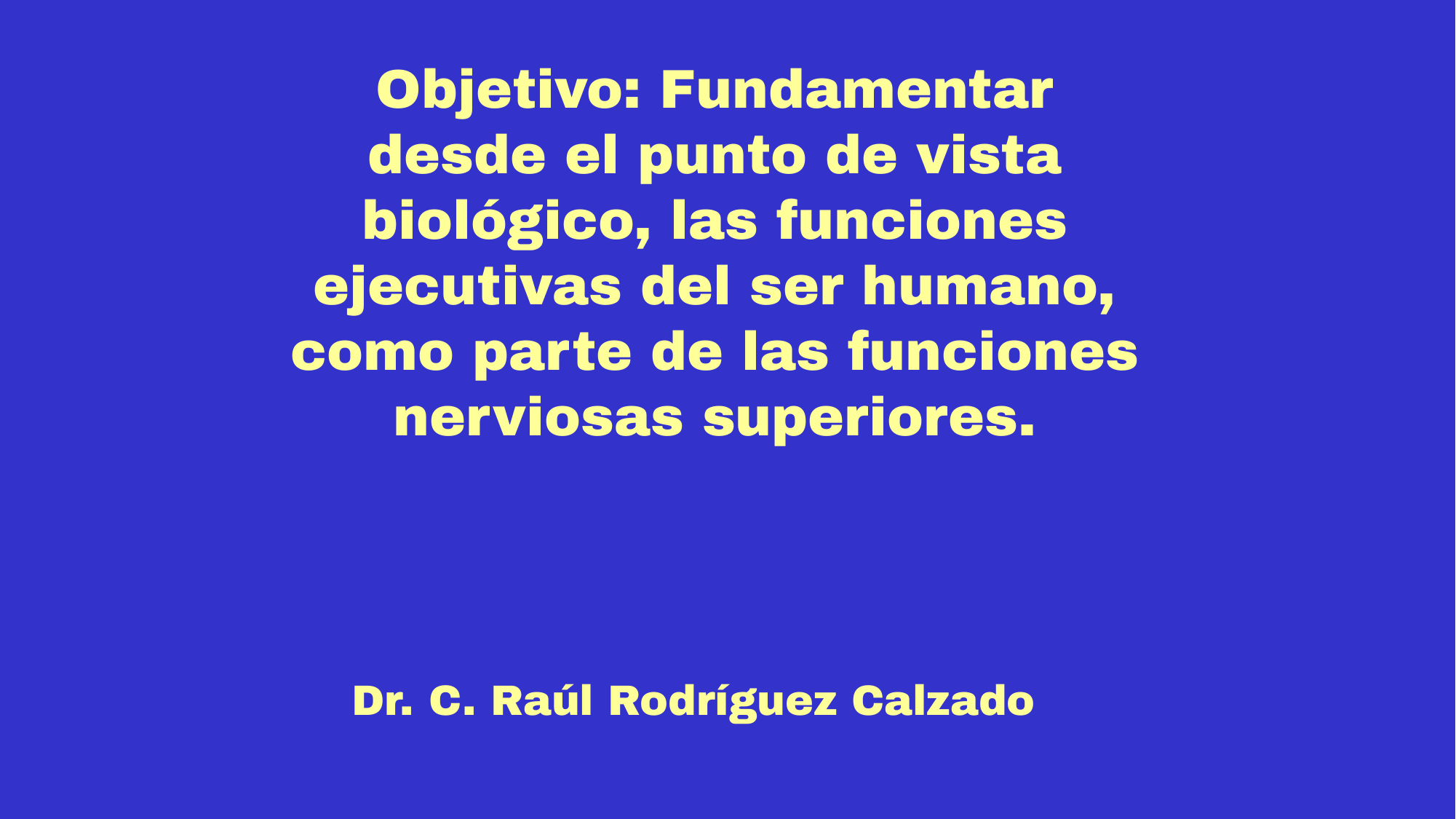

Objetivo: Fundamentar desde el punto de vista biológico, las funciones ejecutivas del ser humano, como parte de las funciones nerviosas superiores.
Dr. C. Raúl Rodríguez Calzado